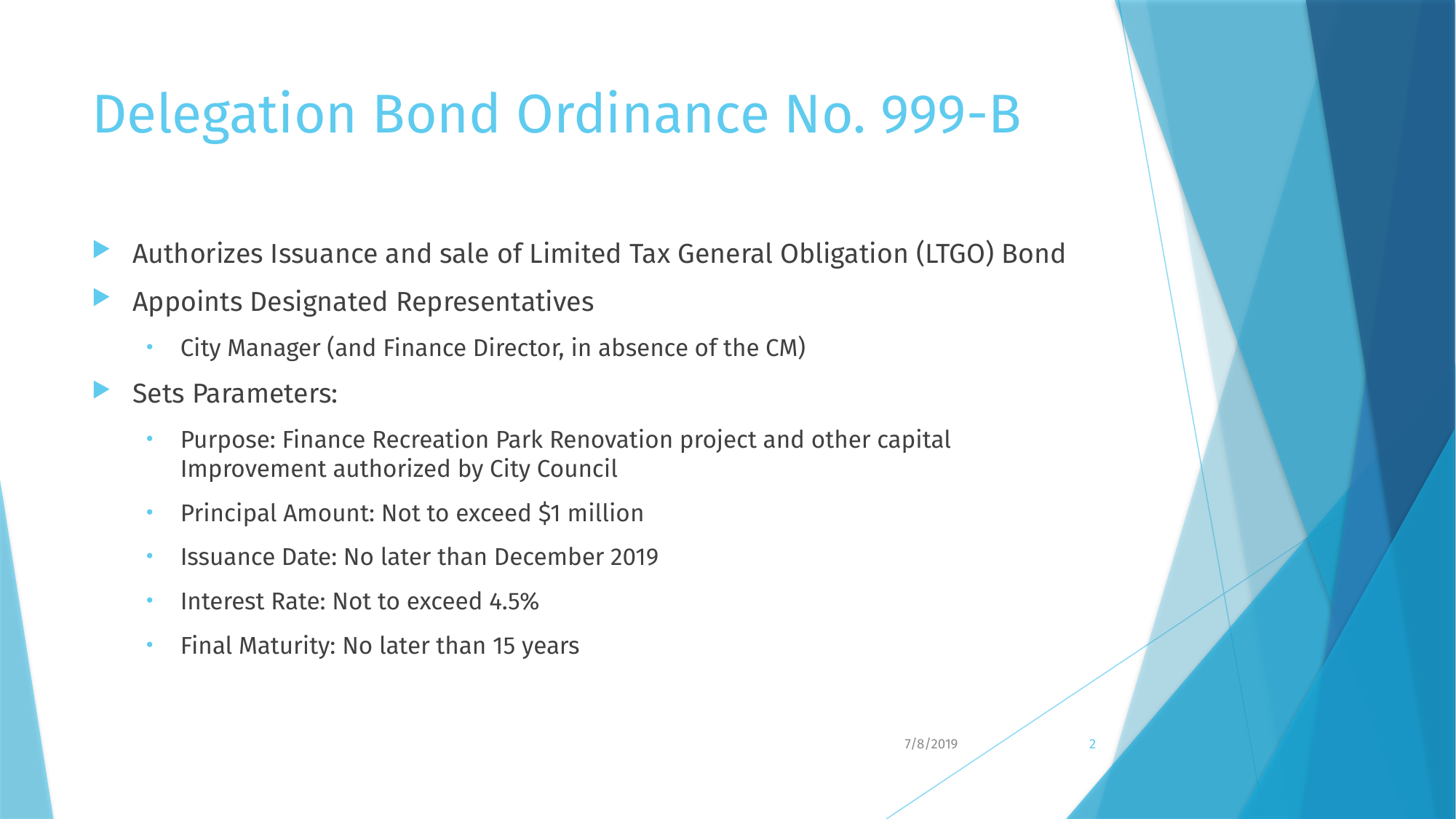

# Delegation Bond Ordinance No. 999-B
Authorizes Issuance and sale of Limited Tax General Obligation (LTGO) Bond
Appoints Designated Representatives
City Manager (and Finance Director, in absence of the CM)
Sets Parameters:
Purpose: Finance Recreation Park Renovation project and other capital Improvement authorized by City Council
Principal Amount: Not to exceed $1 million
Issuance Date: No later than December 2019
Interest Rate: Not to exceed 4.5%
Final Maturity: No later than 15 years

7/8/2019
2